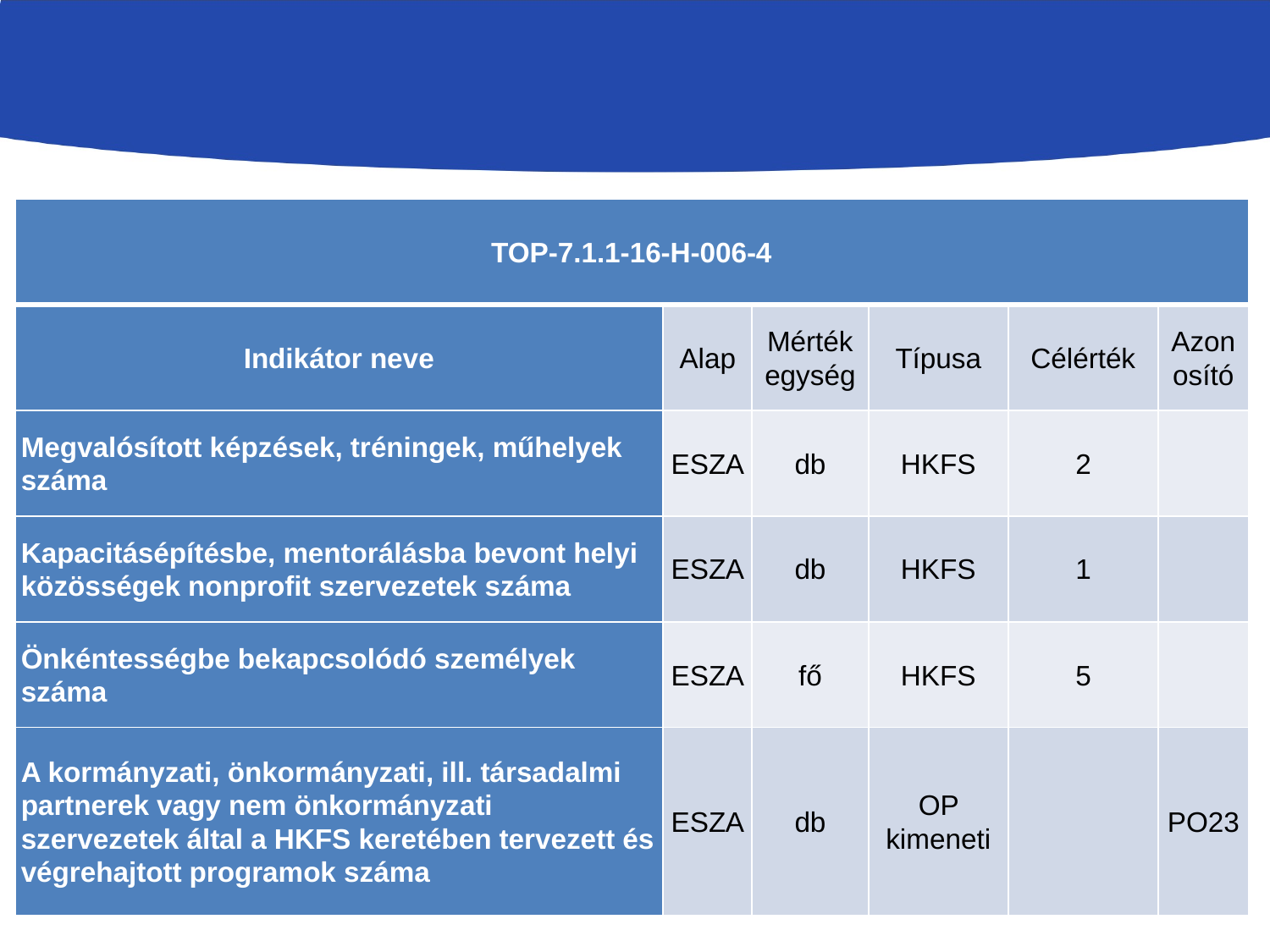

#
| TOP-7.1.1-16-H-006-4 |  |  |  |  |  |
| --- | --- | --- | --- | --- | --- |
| Indikátor neve | Alap | Mérték­egység | Típusa | Célérték | Azonosító |
| Megvalósított képzések, tréningek, műhelyek száma | ESZA | db | HKFS | 2 |  |
| Kapacitásépítésbe, mentorálásba bevont helyi közösségek nonprofit szervezetek száma | ESZA | db | HKFS | 1 |  |
| Önkéntességbe bekapcsolódó személyek száma | ESZA | fő | HKFS | 5 |  |
| A kormányzati, önkormányzati, ill. társadalmi partnerek vagy nem önkormányzati szervezetek által a HKFS keretében tervezett és végrehajtott programok száma | ESZA | db | OP kimeneti |  | PO23 |